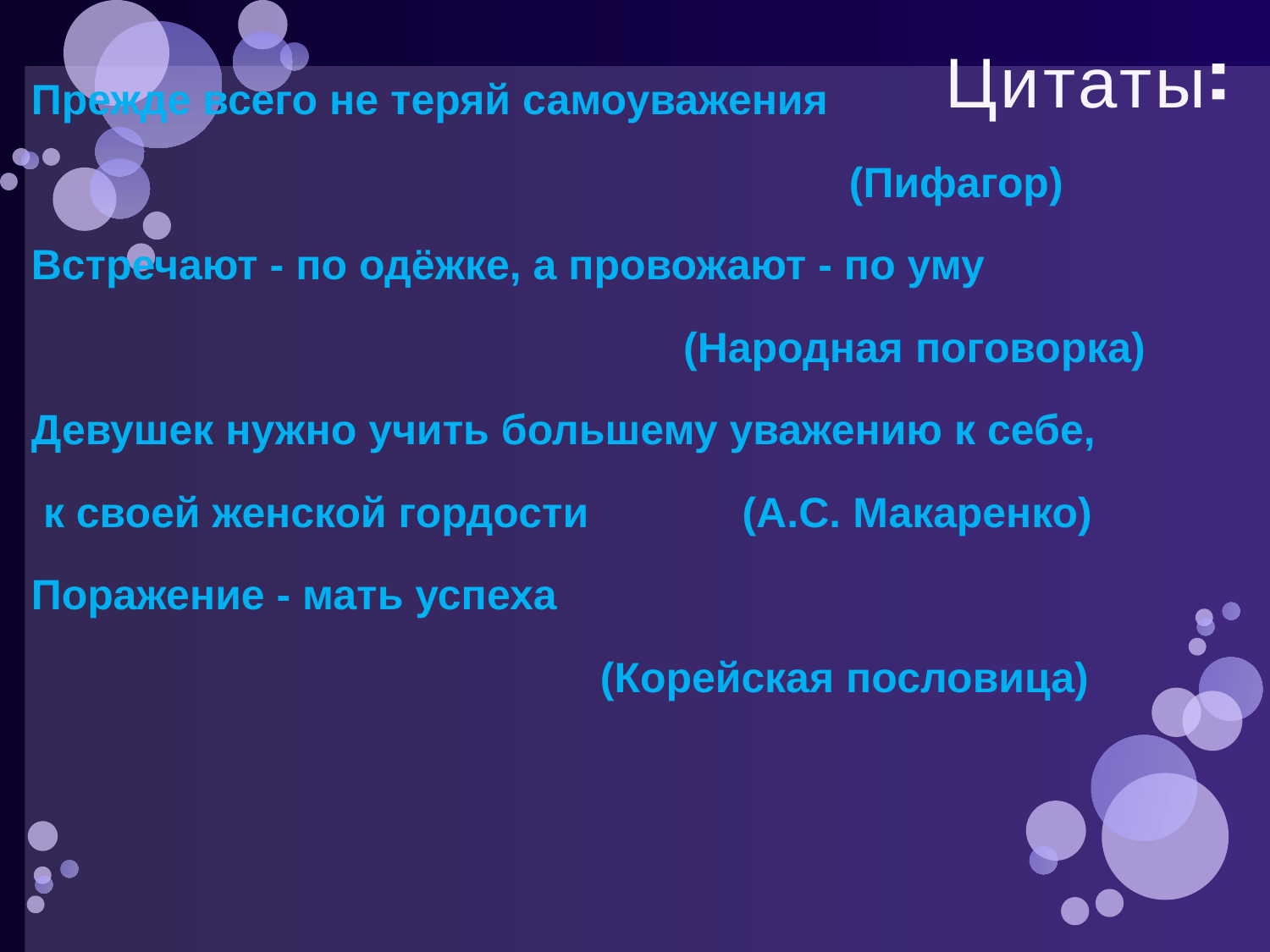

# Цитаты:
Прежде всего не теряй самоуважения
                                                                     (Пифагор)
Встречают - по одёжке, а провожают - по уму
                                                       (Народная поговорка)
Девушек нужно учить большему уважению к себе,
 к своей женской гордости             (А.С. Макаренко)
Поражение - мать успеха
                                                (Корейская пословица)